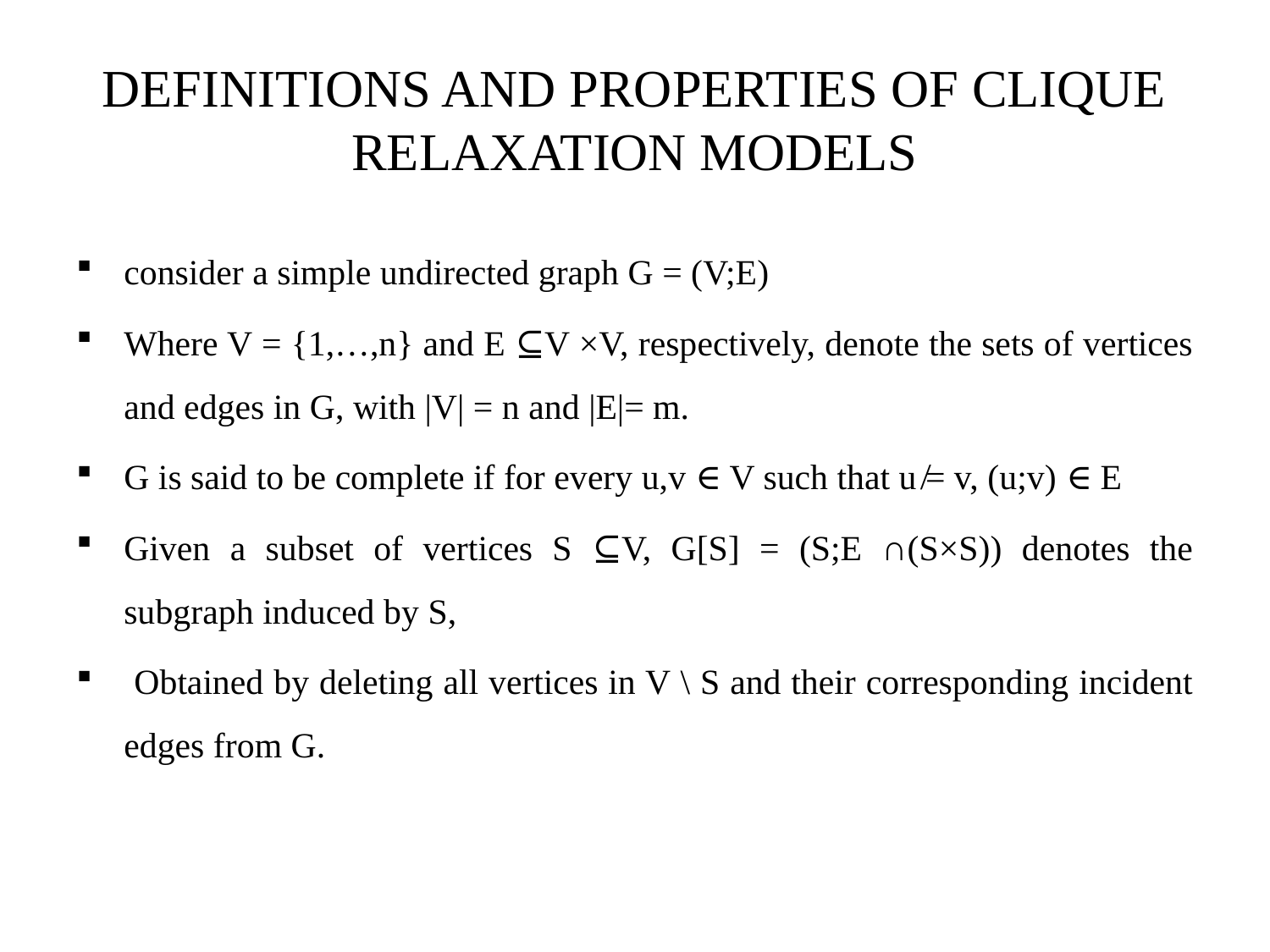

# DEFINITIONS AND PROPERTIES OF CLIQUE RELAXATION MODELS
consider a simple undirected graph G = (V;E)
Where V = {1,…,n} and E ⊆V ×V, respectively, denote the sets of vertices and edges in G, with |V| = n and |E|= m.
G is said to be complete if for every u,v ∈ V such that u ̸= v, (u;v) ∈ E
Given a subset of vertices S ⊆V, G[S] = (S;E ∩(S×S)) denotes the subgraph induced by S,
 Obtained by deleting all vertices in V \ S and their corresponding incident edges from G.